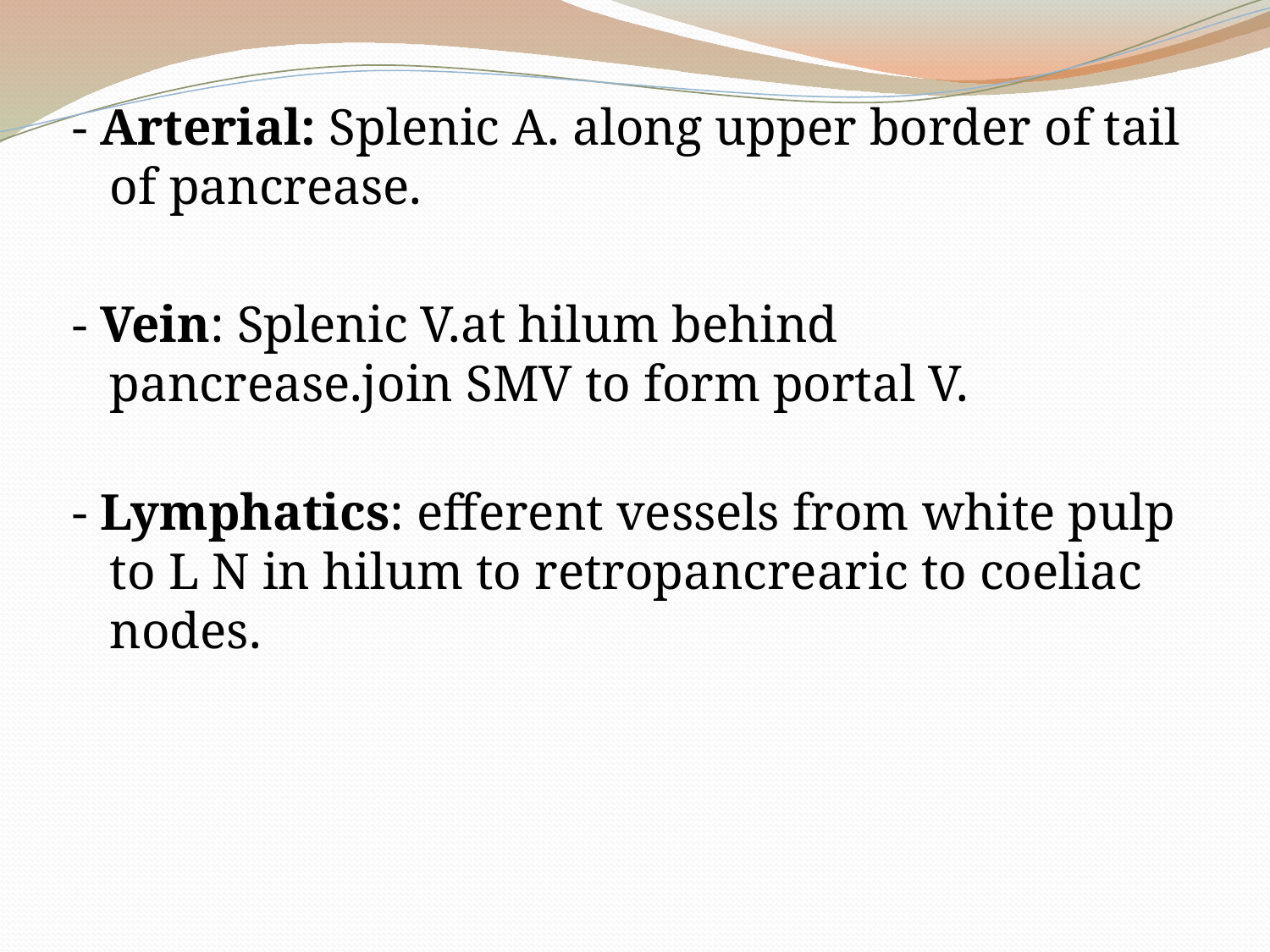

- Arterial: Splenic A. along upper border of tail of pancrease.

- Vein: Splenic V.at hilum behind pancrease.join SMV to form portal V.

- Lymphatics: efferent vessels from white pulp to L N in hilum to retropancrearic to coeliac nodes.